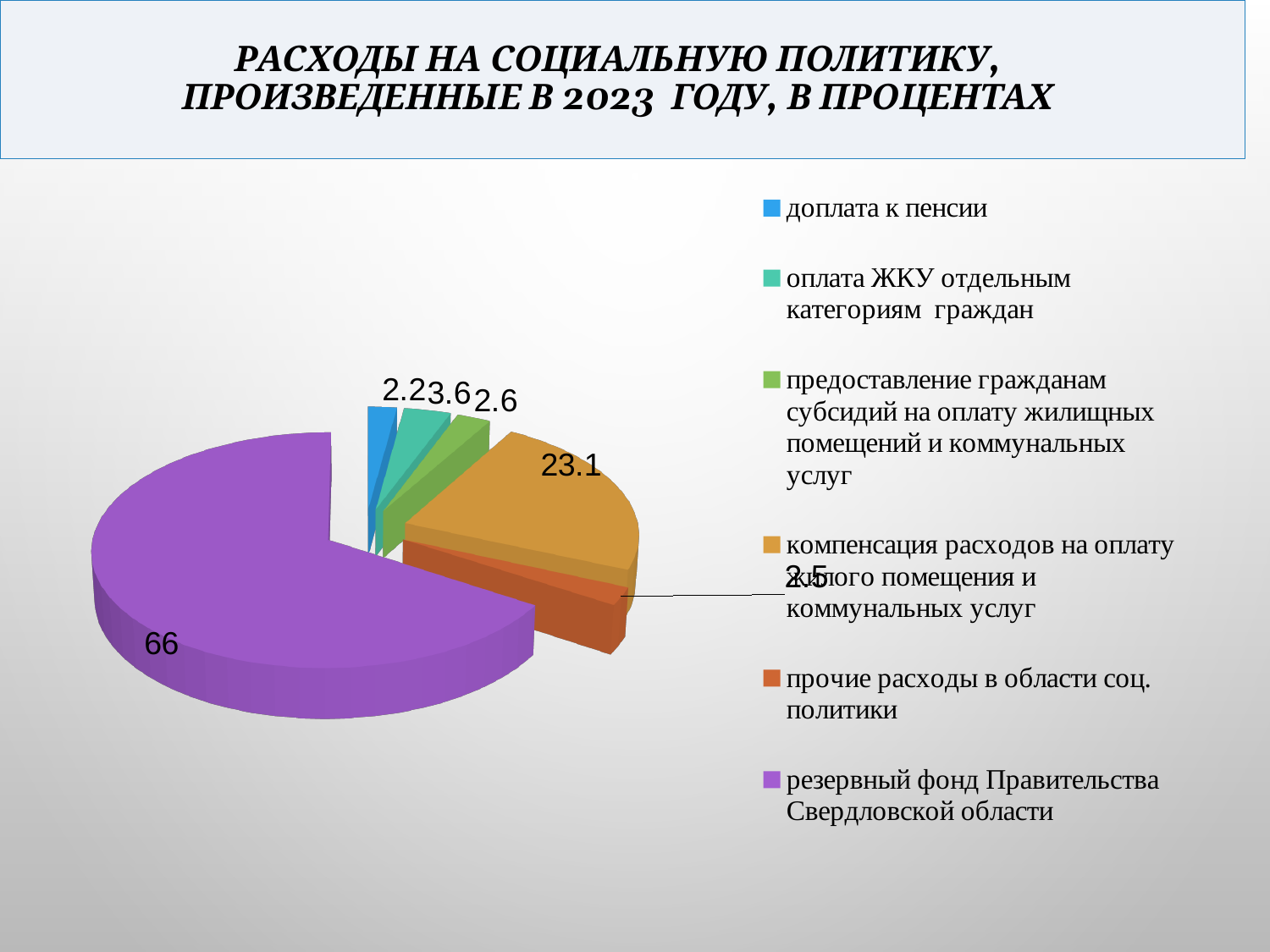

Расходы на социальную политику,
произведенные в 2023  году, в процентах

[unsupported chart]